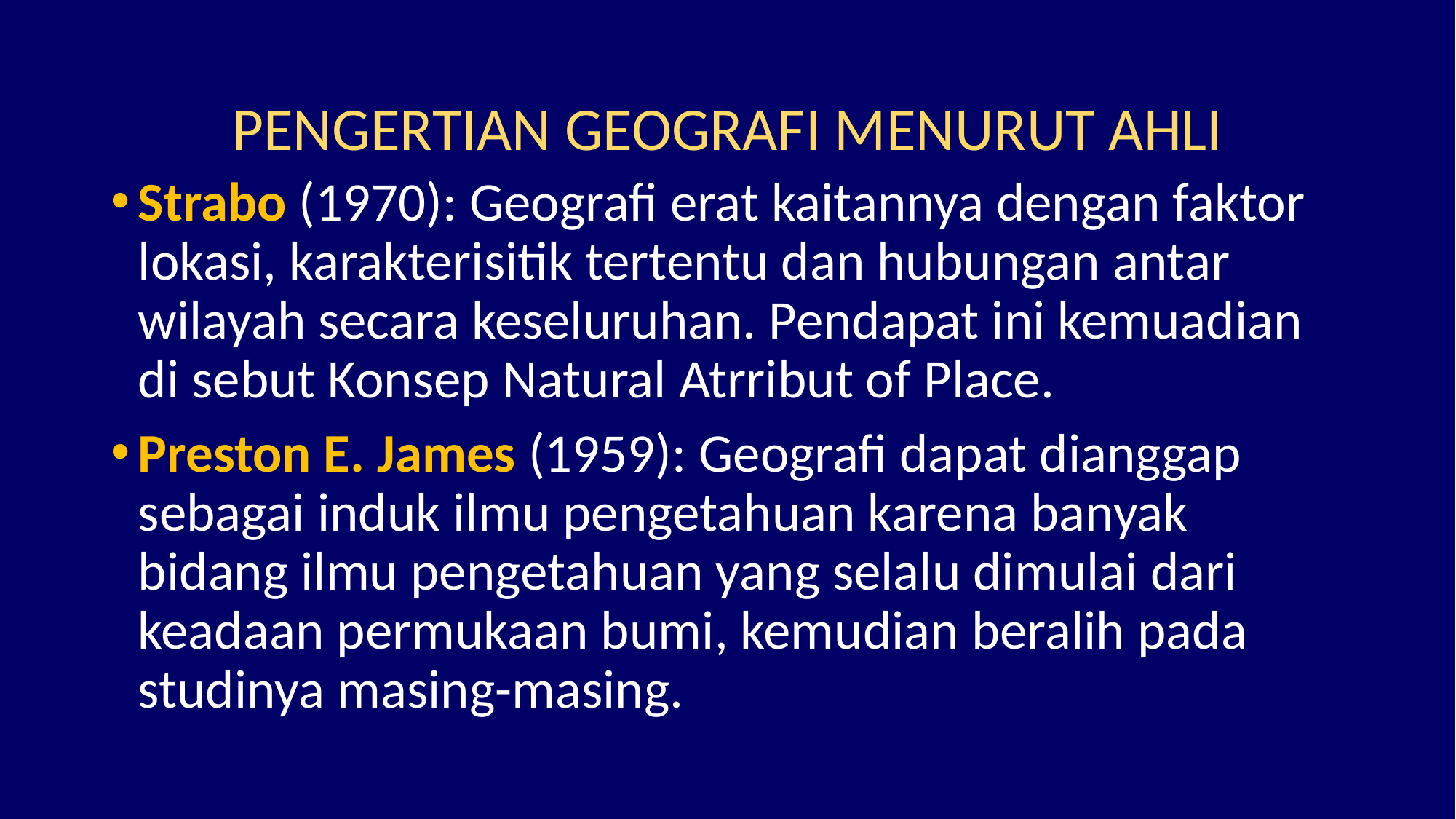

PENGERTIAN GEOGRAFI MENURUT AHLI
Strabo (1970): Geografi erat kaitannya dengan faktor lokasi, karakterisitik tertentu dan hubungan antar wilayah secara keseluruhan. Pendapat ini kemuadian di sebut Konsep Natural Atrribut of Place.
Preston E. James (1959): Geografi dapat dianggap sebagai induk ilmu pengetahuan karena banyak bidang ilmu pengetahuan yang selalu dimulai dari keadaan permukaan bumi, kemudian beralih pada studinya masing-masing.